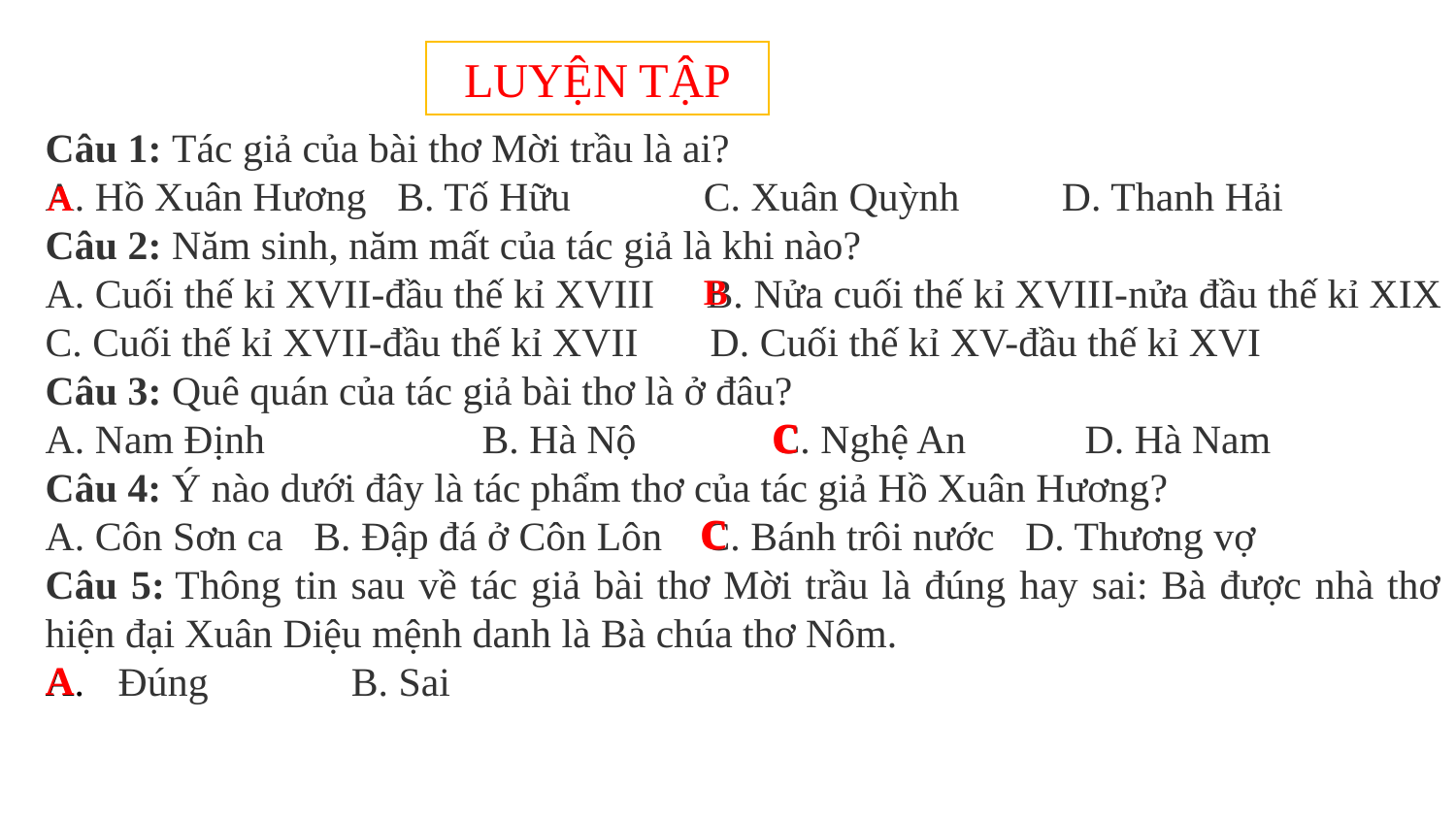

LUYỆN TẬP
Câu 1: Tác giả của bài thơ Mời trầu là ai?
A. Hồ Xuân Hương   B. Tố Hữu             C. Xuân Quỳnh          D. Thanh Hải
Câu 2: Năm sinh, năm mất của tác giả là khi nào?
A. Cuối thế kỉ XVII-đầu thế kỉ XVIII     B. Nửa cuối thế kỉ XVIII-nửa đầu thế kỉ XIX
C. Cuối thế kỉ XVII-đầu thế kỉ XVII       D. Cuối thế kỉ XV-đầu thế kỉ XVI
Câu 3: Quê quán của tác giả bài thơ là ở đâu?
A. Nam Định  		B. Hà Nộ   	C. Nghệ An       	  D. Hà Nam
Câu 4: Ý nào dưới đây là tác phẩm thơ của tác giả Hồ Xuân Hương?
A. Côn Sơn ca   B. Đập đá ở Côn Lôn    C. Bánh trôi nước   D. Thương vợ
Câu 5: Thông tin sau về tác giả bài thơ Mời trầu là đúng hay sai: Bà được nhà thơ hiện đại Xuân Diệu mệnh danh là Bà chúa thơ Nôm.
Đúng              B. Sai

A
B
c
c
A